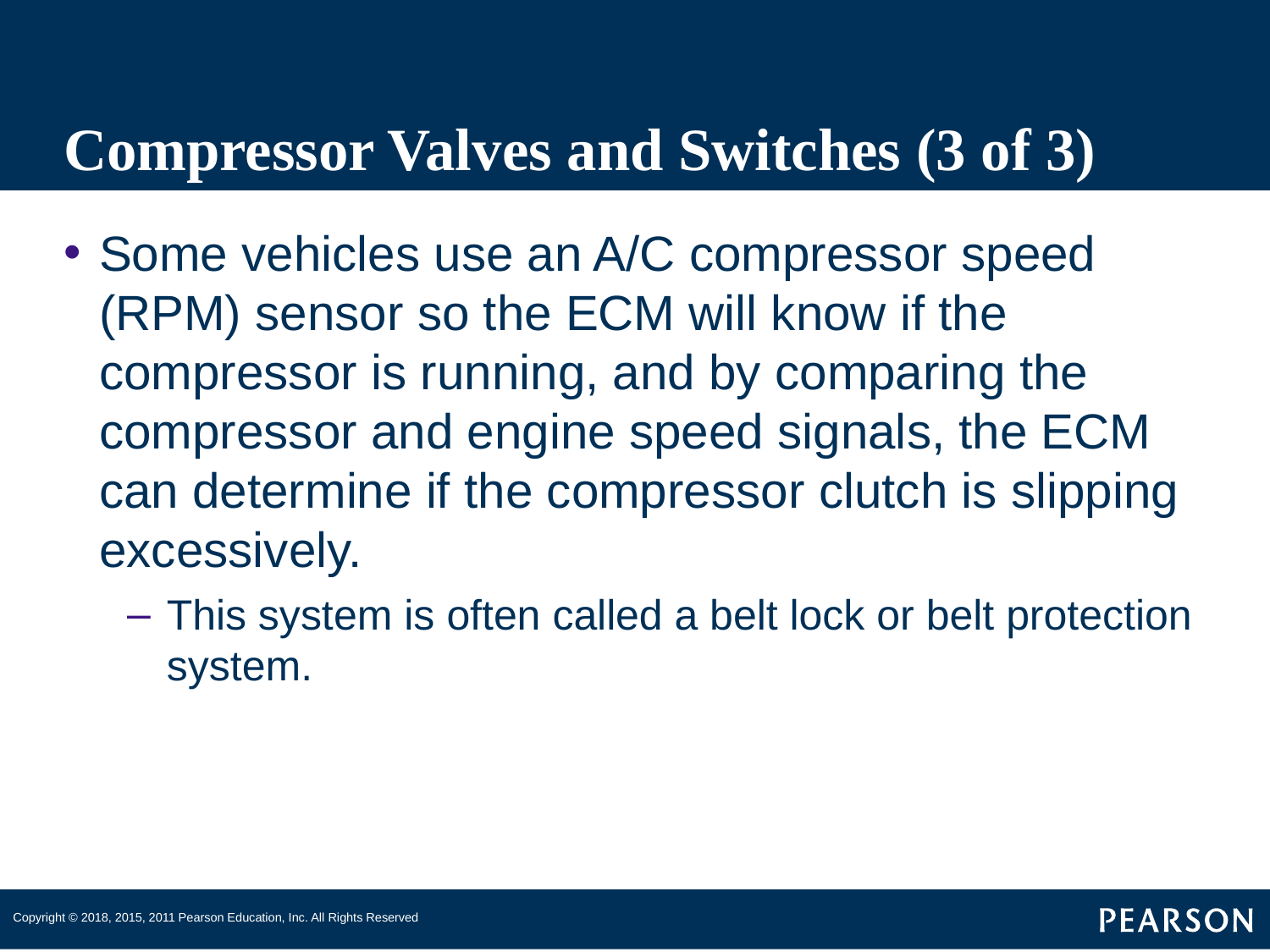

# Compressor Valves and Switches (3 of 3)
Some vehicles use an A/C compressor speed (RPM) sensor so the ECM will know if the compressor is running, and by comparing the compressor and engine speed signals, the ECM can determine if the compressor clutch is slipping excessively.
This system is often called a belt lock or belt protection system.